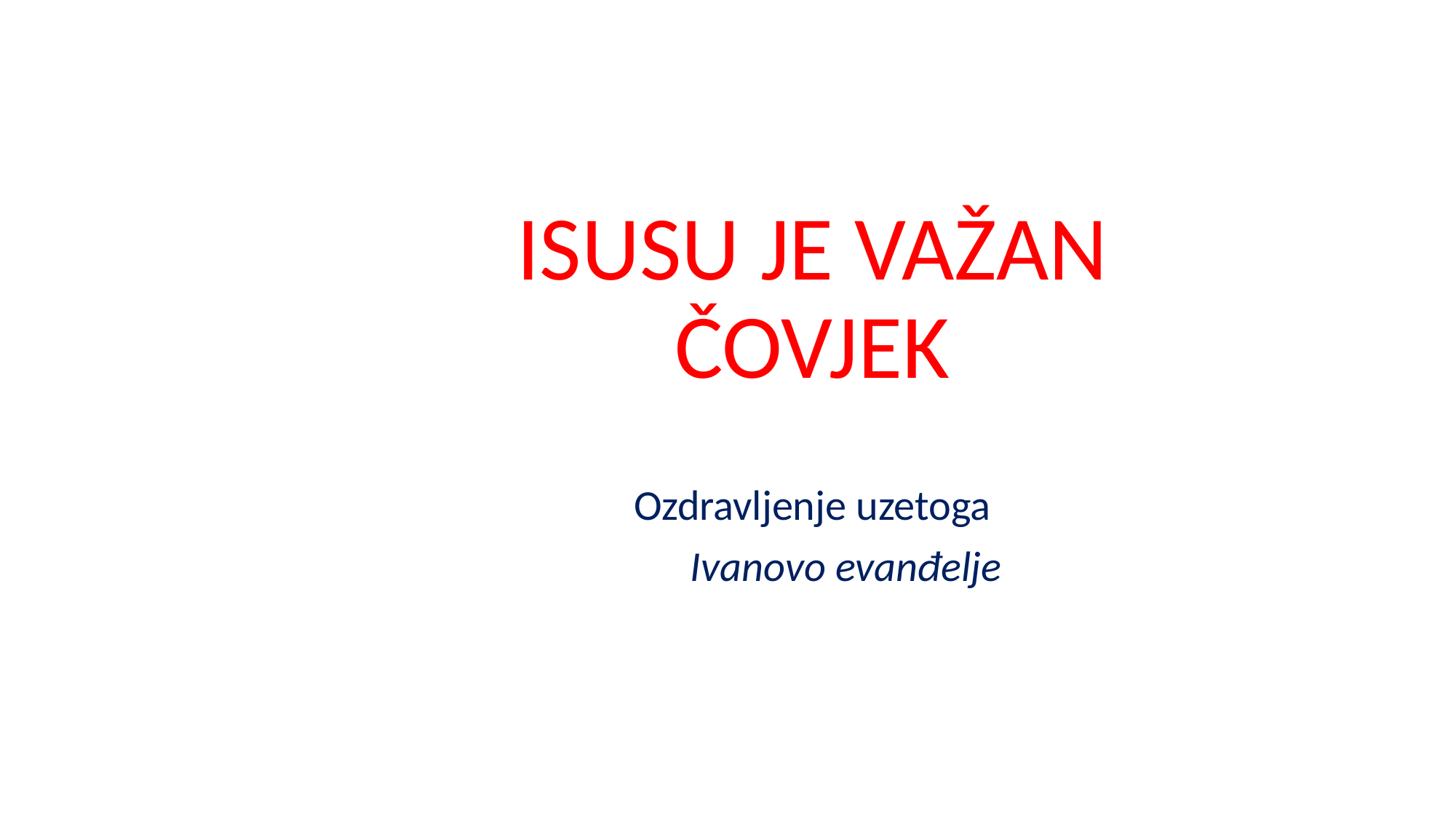

# ISUSU JE VAŽAN ČOVJEK
Ozdravljenje uzetoga
       Ivanovo evanđelje